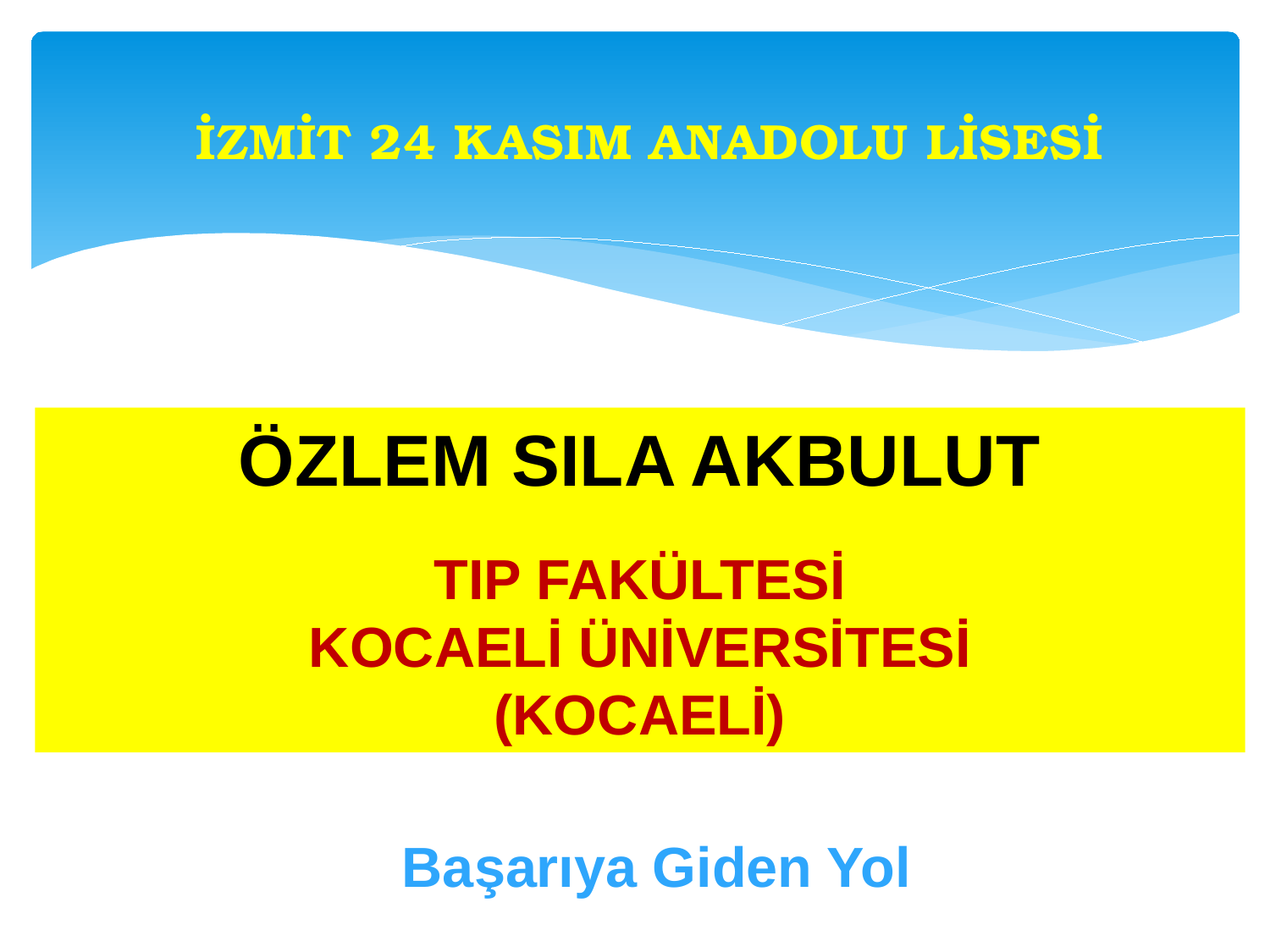

İZMİT 24 KASIM ANADOLU LİSESİ
ÖZLEM SILA AKBULUT

TIP FAKÜLTESİ
KOCAELİ ÜNİVERSİTESİ
(KOCAELİ)
Başarıya Giden Yol